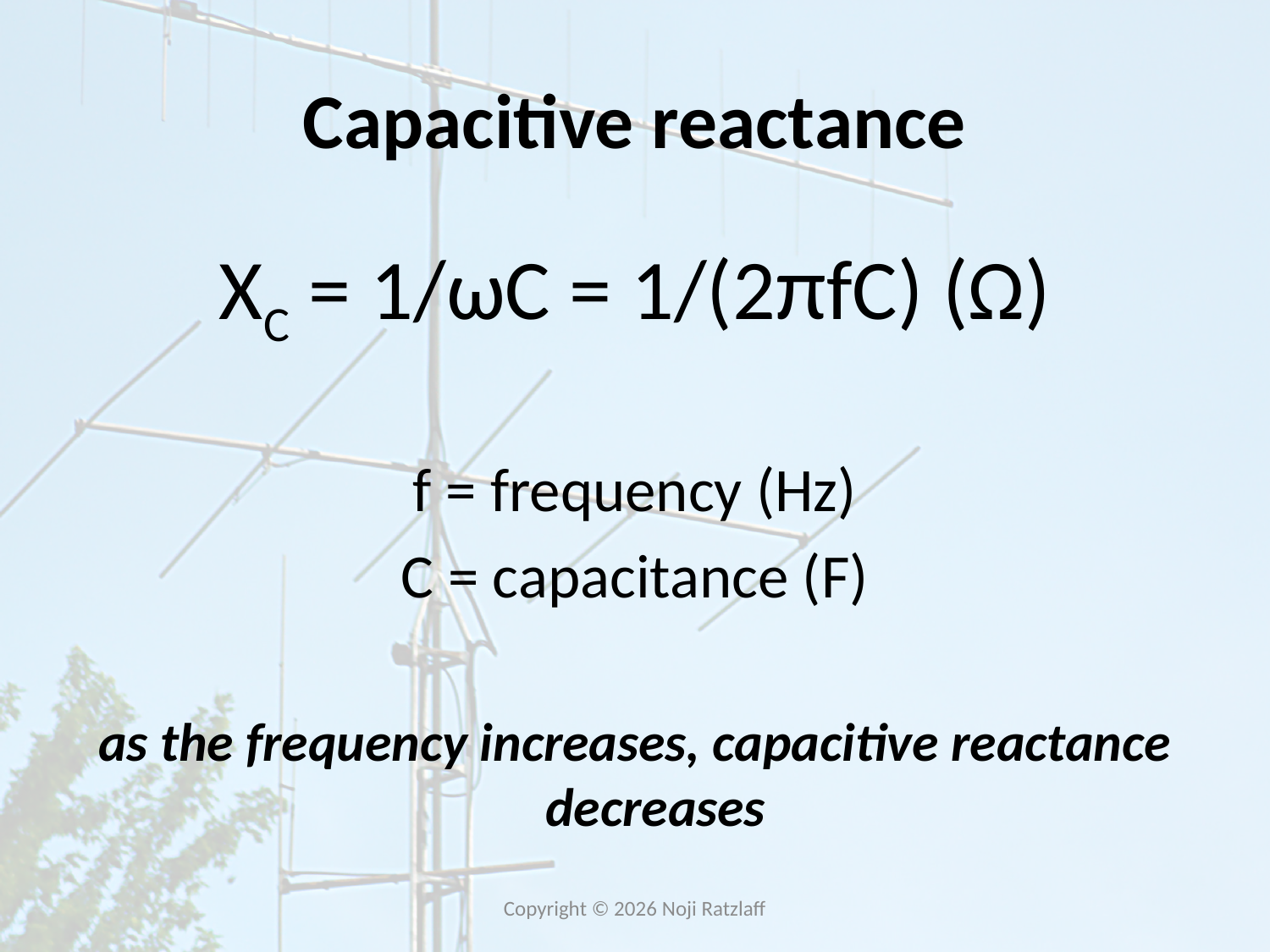

# Capacitive reactance
XC = 1/ωC = 1/(2πfC) (Ω)

f = frequency (Hz)
C = capacitance (F)

as the frequency increases, capacitive reactance decreases

Copyright © 2026 Noji Ratzlaff